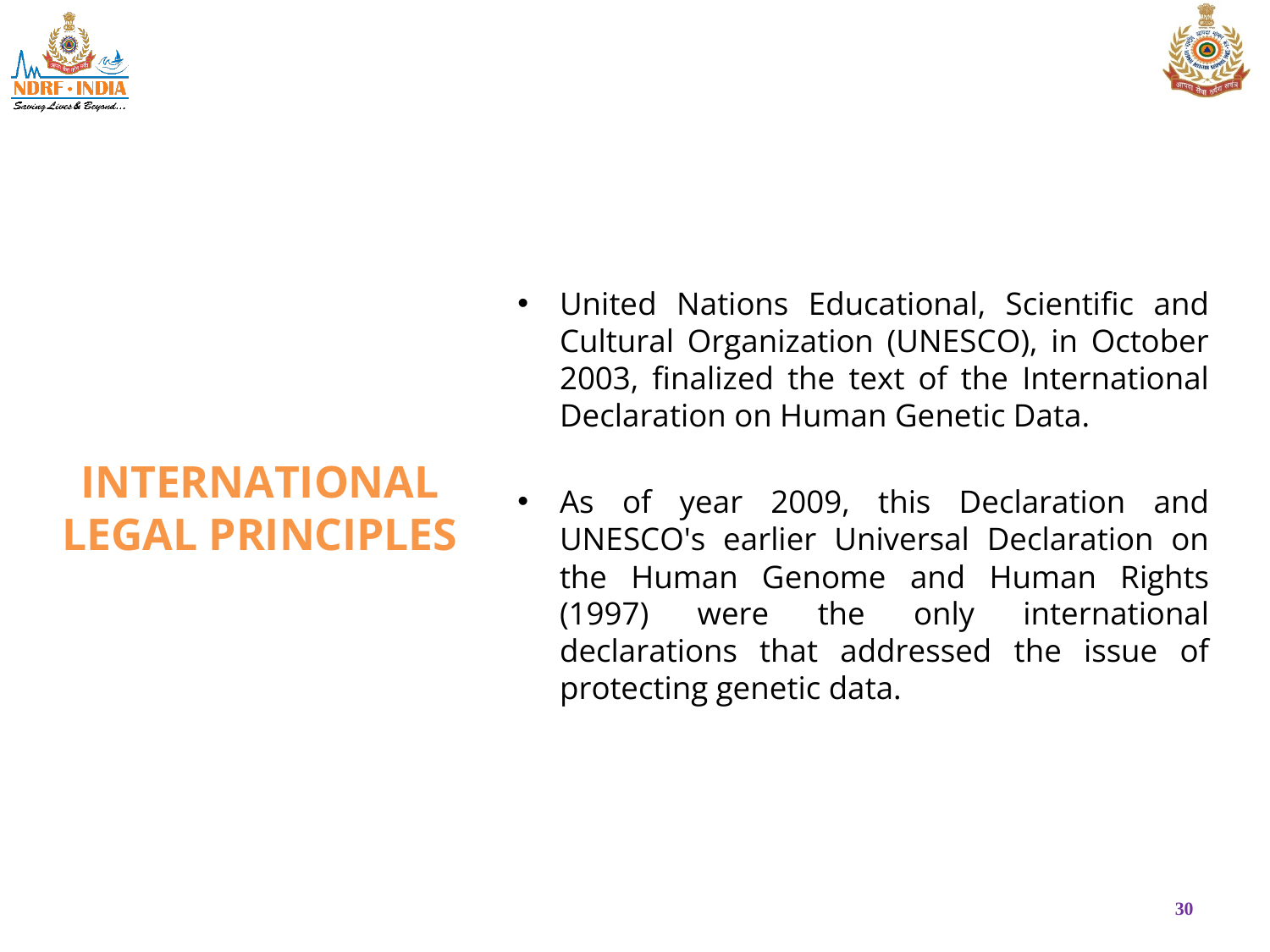

United Nations Educational, Scientific and Cultural Organization (UNESCO), in October 2003, finalized the text of the International Declaration on Human Genetic Data.

As of year 2009, this Declaration and UNESCO's earlier Universal Declaration on the Human Genome and Human Rights (1997) were the only international declarations that addressed the issue of protecting genetic data.
# INTERNATIONAL LEGAL PRINCIPLES

30